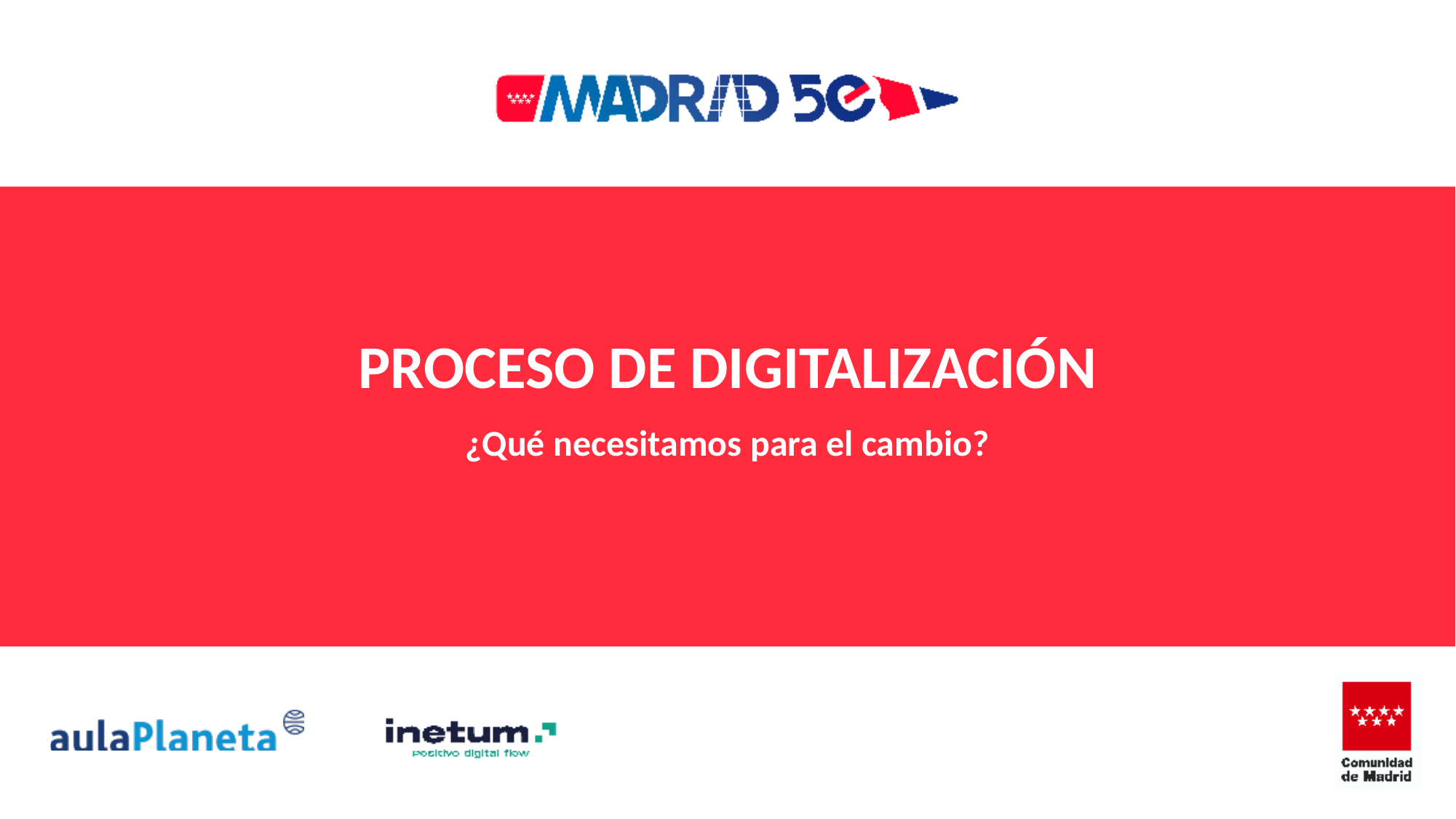

# PROCESO DE DIGITALIZACIÓN
¿Qué necesitamos para el cambio?